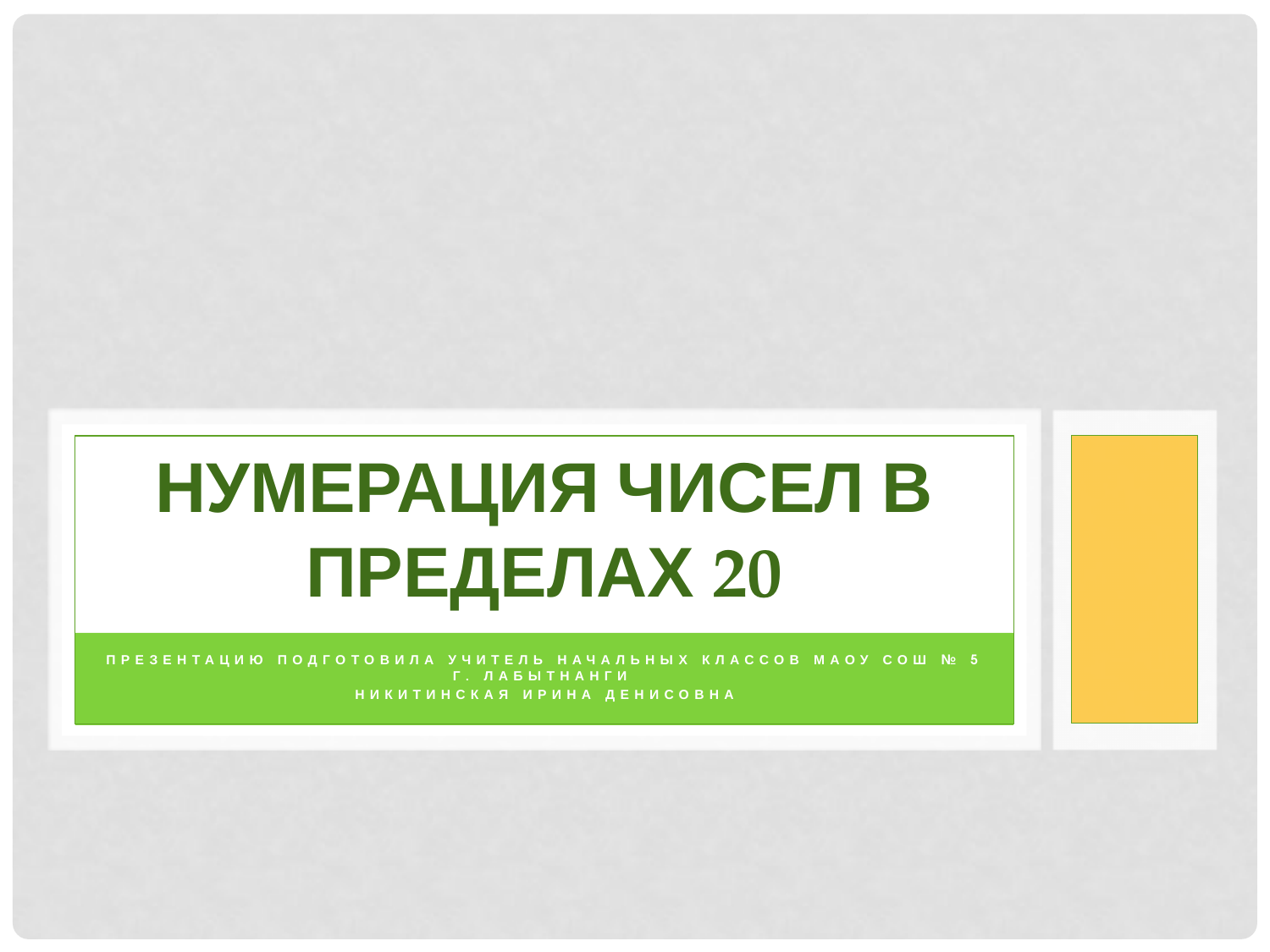

# Нумерация чисел в пределах 20
Презентацию подготовила учитель начальных классов МАОУ СОШ № 5 г. Лабытнанги
Никитинская Ирина Денисовна